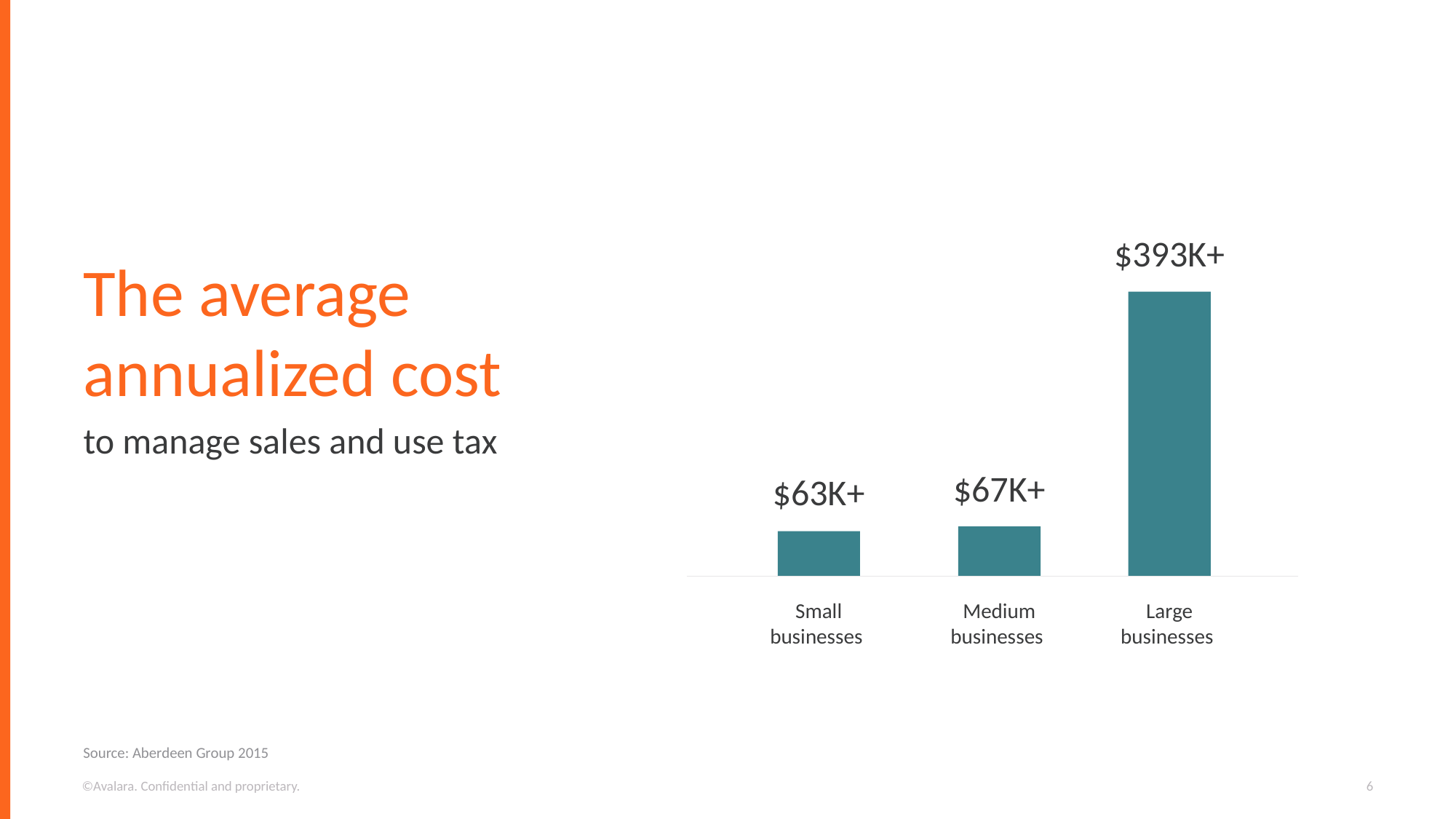

$393K+
The average annualized cost

to manage sales and use tax
$67K+
$63K+

Small businesses
Medium businesses
Large
businesses
Source: Aberdeen Group 2015
©Avalara. Confidential and proprietary.
6